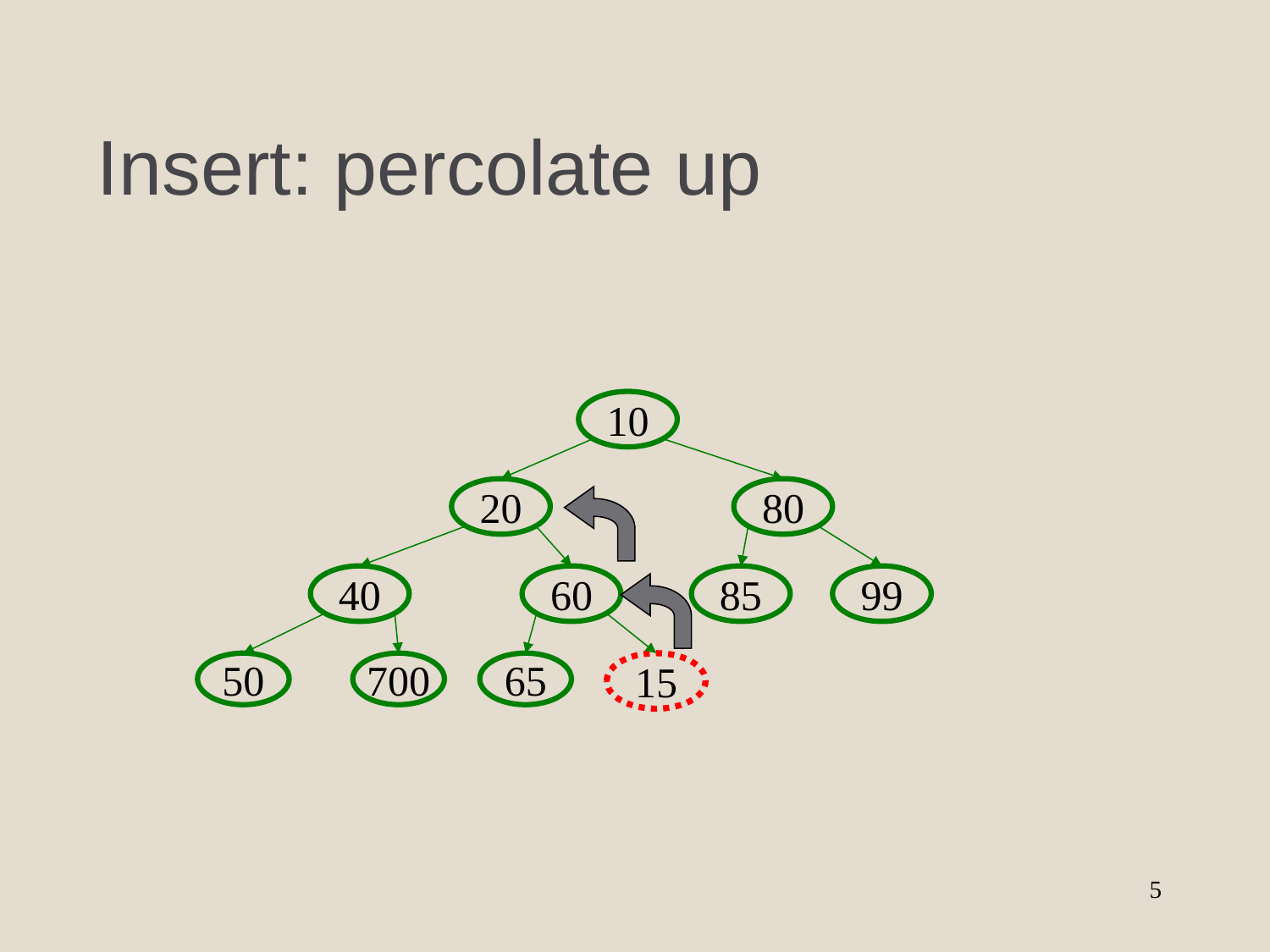

# Insert: percolate up
Now insert 90. (no swaps, even though 99 is larger!)

Now insert 7.
10
Optimization, bubble up an empty space to reduce # of swaps
20
80

40
60
85
99

50
700
65
15
5